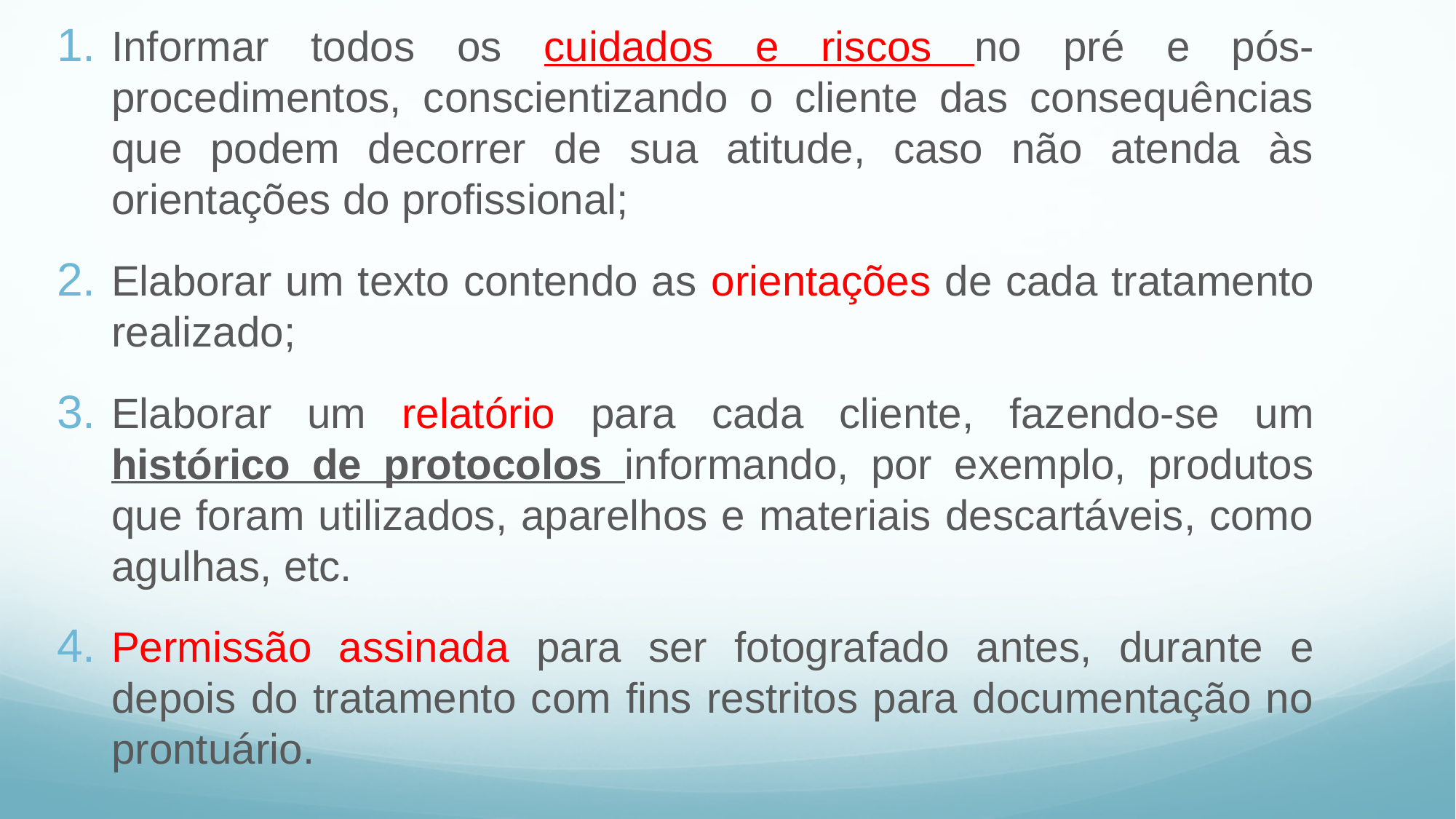

Informar todos os cuidados e riscos no pré e pós-procedimentos, conscientizando o cliente das consequências que podem decorrer de sua atitude, caso não atenda às orientações do profissional;
Elaborar um texto contendo as orientações de cada tratamento realizado;
Elaborar um relatório para cada cliente, fazendo-se um histórico de protocolos informando, por exemplo, produtos que foram utilizados, aparelhos e materiais descartáveis, como agulhas, etc.
Permissão assinada para ser fotografado antes, durante e depois do tratamento com fins restritos para documentação no prontuário.